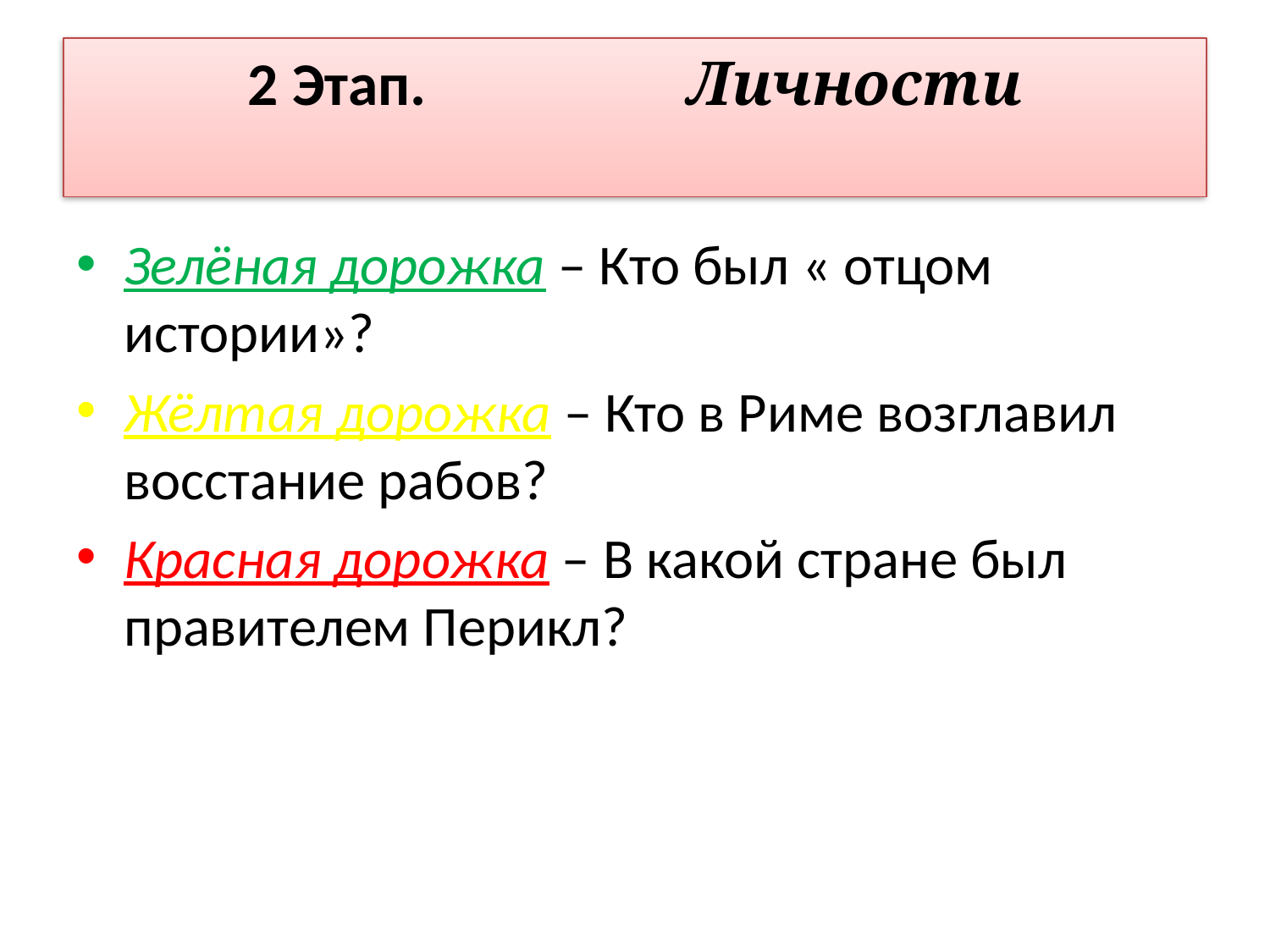

# 2 Этап.                   Личности
Зелёная дорожка – Кто был « отцом истории»?
Жёлтая дорожка – Кто в Риме возглавил восстание рабов?
Красная дорожка – В какой стране был правителем Перикл?